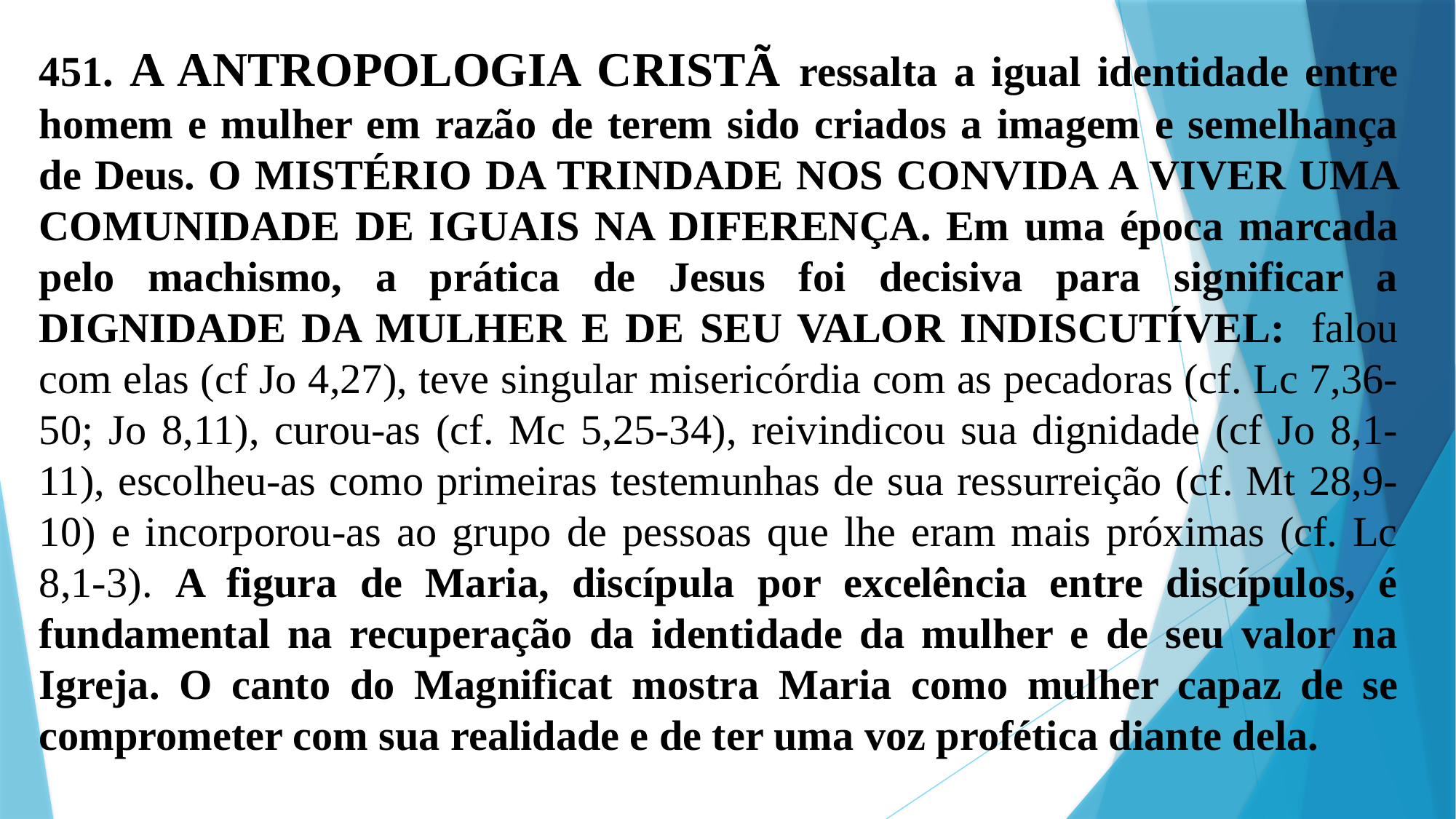

451. A ANTROPOLOGIA CRISTÃ ressalta a igual identidade entre homem e mulher em razão de terem sido criados a imagem e semelhança de Deus. O MISTÉRIO DA TRINDADE NOS CONVIDA A VIVER UMA COMUNIDADE DE IGUAIS NA DIFERENÇA. Em uma época marcada pelo machismo, a prática de Jesus foi decisiva para significar a DIGNIDADE DA MULHER E DE SEU VALOR INDISCUTÍVEL:  falou com elas (cf Jo 4,27), teve singular misericórdia com as pecadoras (cf. Lc 7,36-50; Jo 8,11), curou-as (cf. Mc 5,25-34), reivindicou sua dignidade (cf Jo 8,1-11), escolheu-as como primeiras testemunhas de sua ressurreição (cf. Mt 28,9-10) e incorporou-as ao grupo de pessoas que lhe eram mais próximas (cf. Lc 8,1-3). A figura de Maria, discípula por excelência entre discípulos, é fundamental na recuperação da identidade da mulher e de seu valor na Igreja. O canto do Magnificat mostra Maria como mulher capaz de se comprometer com sua realidade e de ter uma voz profética diante dela.